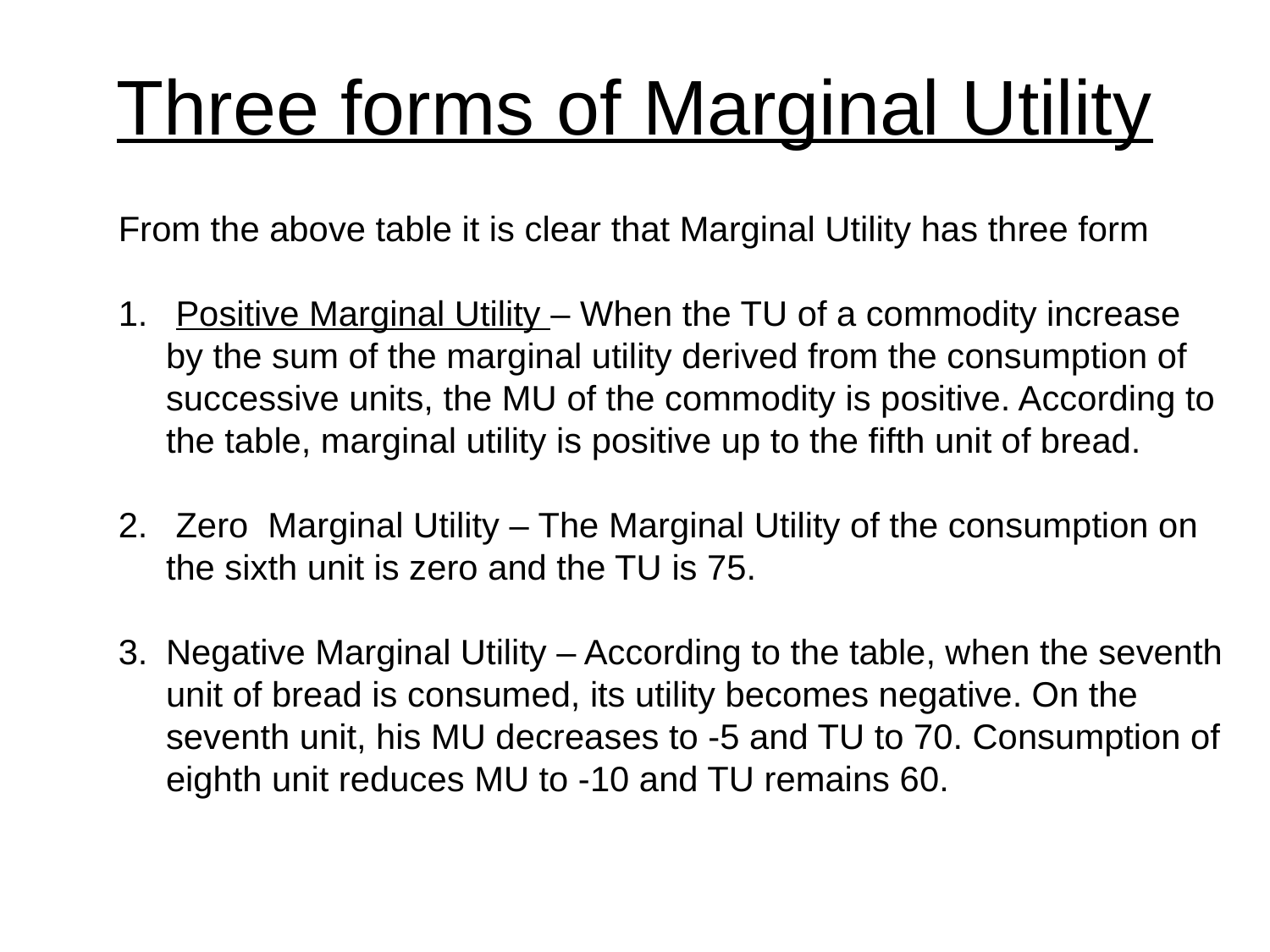

# Three forms of Marginal Utility
From the above table it is clear that Marginal Utility has three form

 Positive Marginal Utility – When the TU of a commodity increase by the sum of the marginal utility derived from the consumption of successive units, the MU of the commodity is positive. According to the table, marginal utility is positive up to the fifth unit of bread.

 Zero  Marginal Utility – The Marginal Utility of the consumption on the sixth unit is zero and the TU is 75.

Negative Marginal Utility – According to the table, when the seventh unit of bread is consumed, its utility becomes negative. On the seventh unit, his MU decreases to -5 and TU to 70. Consumption of eighth unit reduces MU to -10 and TU remains 60.